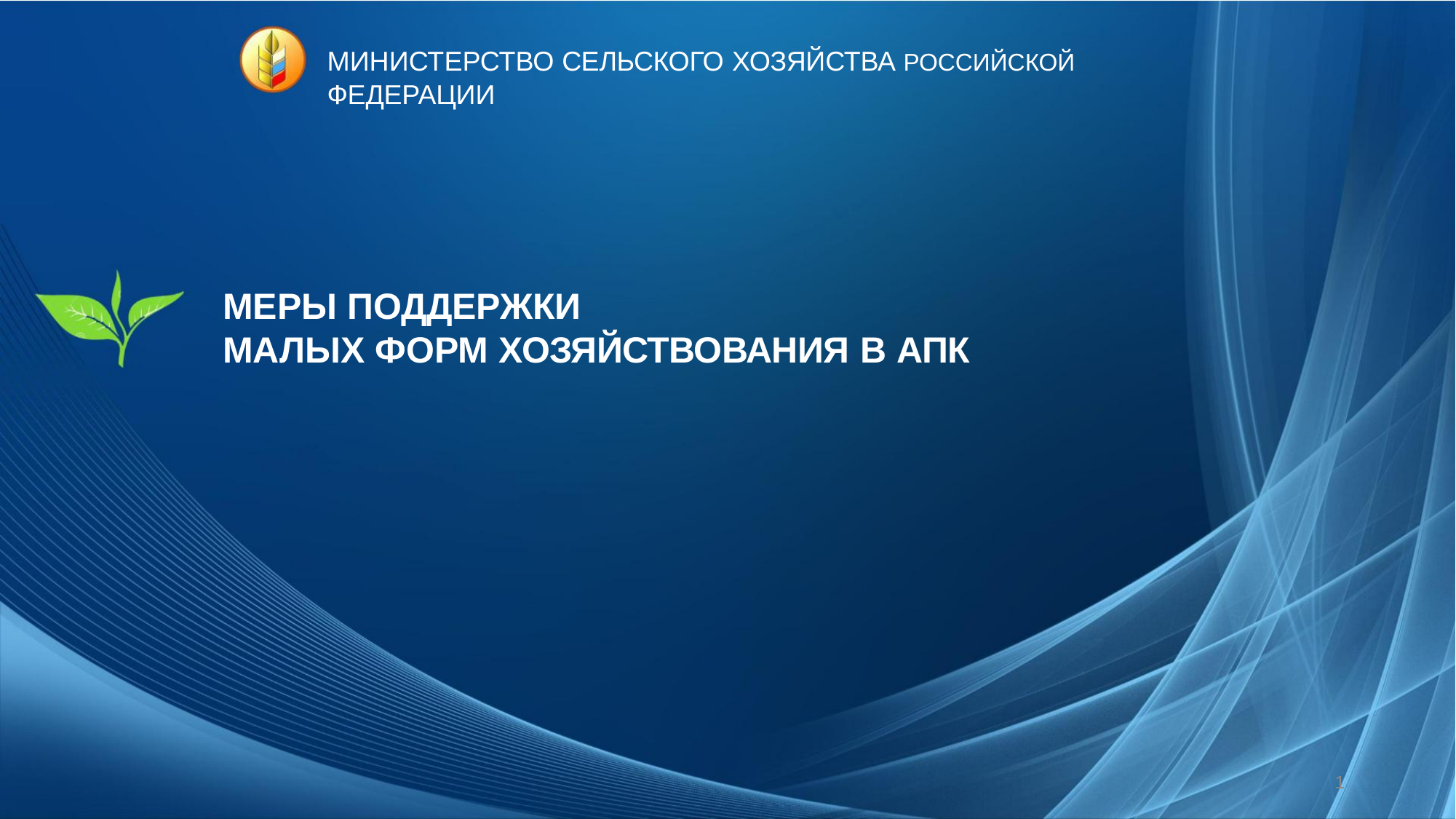

МИНИСТЕРСТВО СЕЛЬСКОГО ХОЗЯЙСТВА РОССИЙСКОЙ ФЕДЕРАЦИИ
МЕРЫ ПОДДЕРЖКИ
МАЛЫХ ФОРМ ХОЗЯЙСТВОВАНИЯ В АПК
1